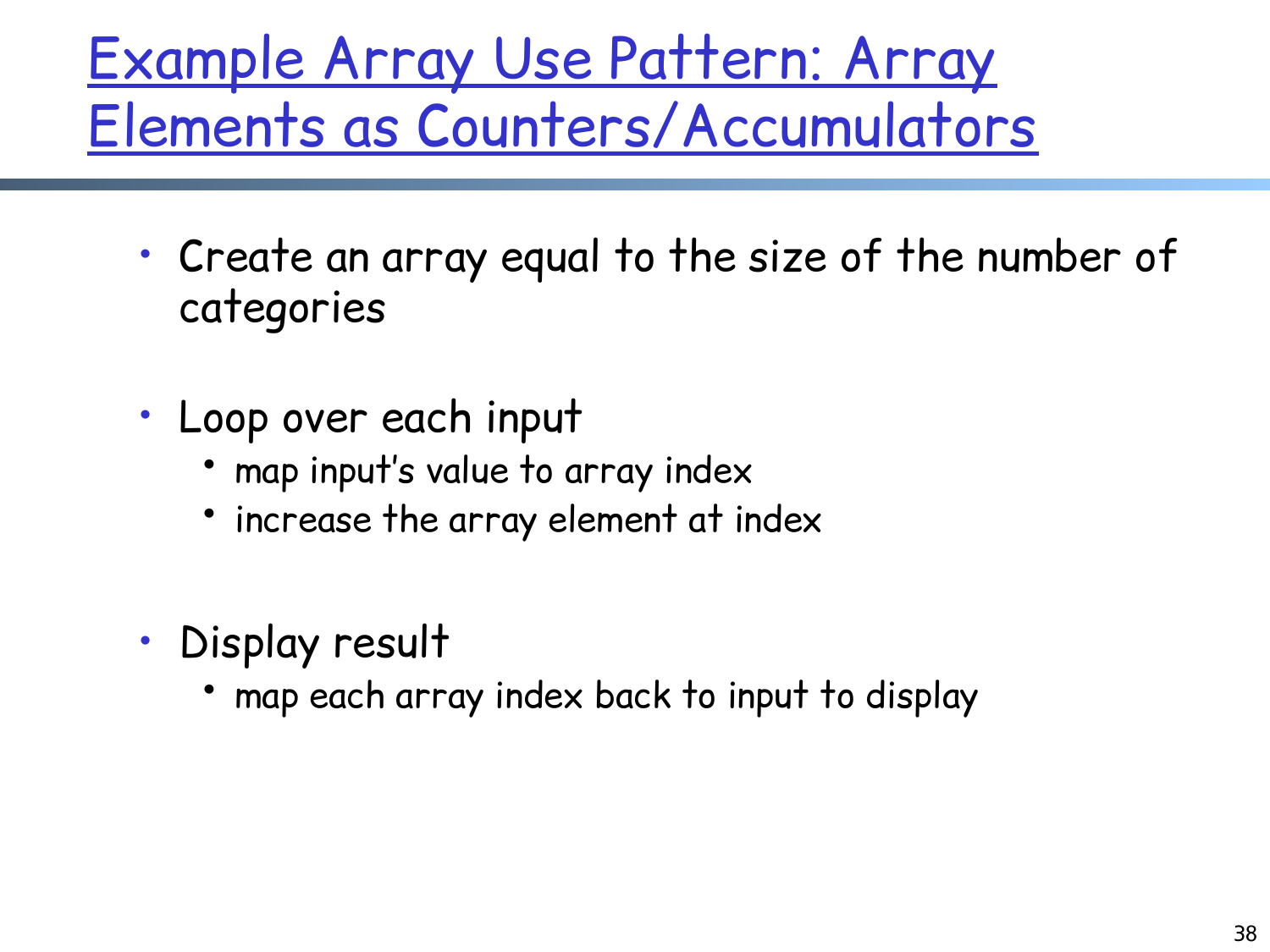

# Example Array Use Pattern: Array Elements as Counters/Accumulators
Create an array equal to the size of the number of categories
Loop over each input
map input’s value to array index
increase the array element at index

Display result
map each array index back to input to display

38